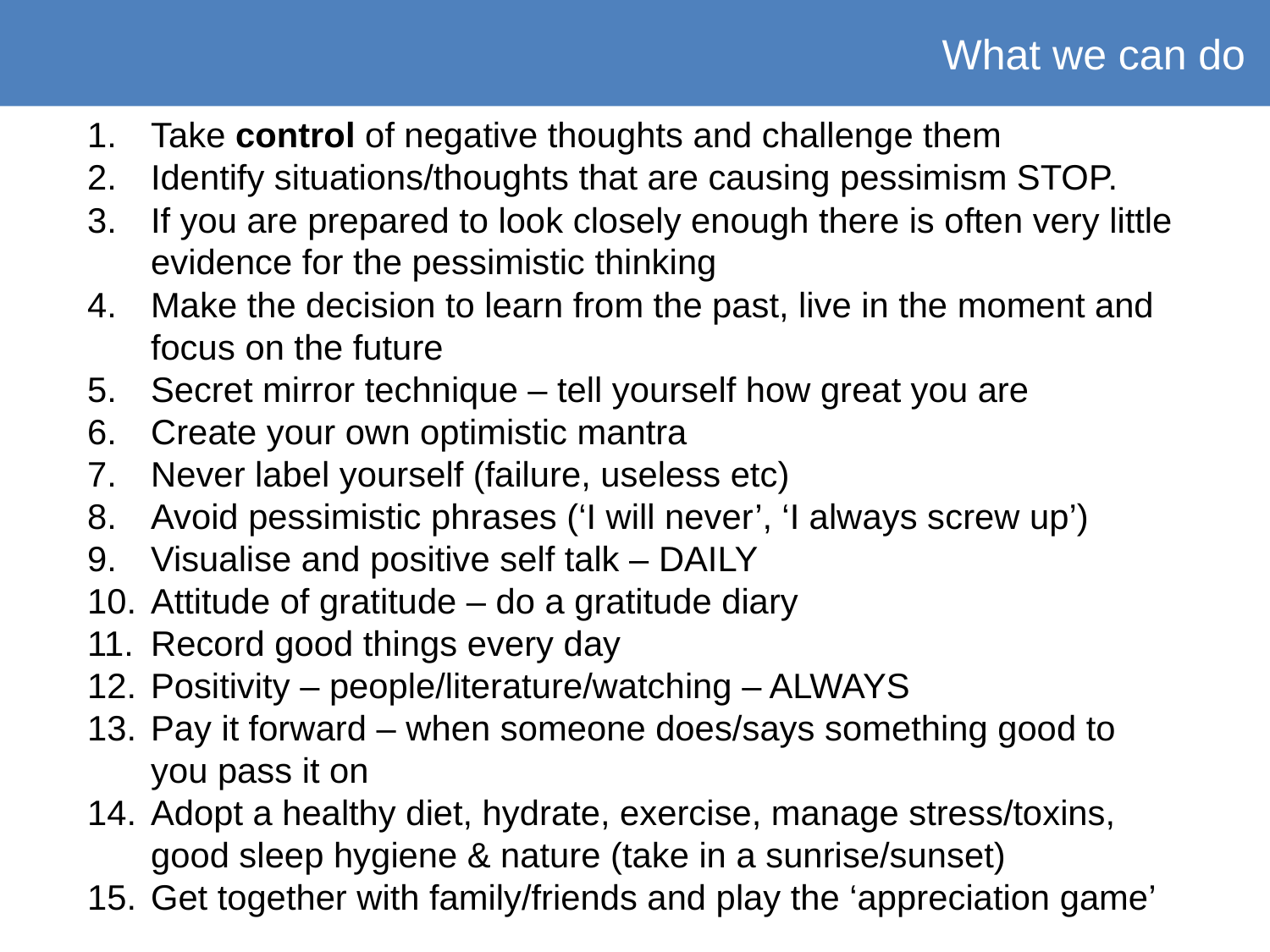

What we can do
Take control of negative thoughts and challenge them
Identify situations/thoughts that are causing pessimism STOP.
If you are prepared to look closely enough there is often very little evidence for the pessimistic thinking
Make the decision to learn from the past, live in the moment and focus on the future
Secret mirror technique – tell yourself how great you are
Create your own optimistic mantra
Never label yourself (failure, useless etc)
Avoid pessimistic phrases (‘I will never’, ‘I always screw up’)
Visualise and positive self talk – DAILY
Attitude of gratitude – do a gratitude diary
Record good things every day
Positivity – people/literature/watching – ALWAYS
Pay it forward – when someone does/says something good to you pass it on
Adopt a healthy diet, hydrate, exercise, manage stress/toxins, good sleep hygiene & nature (take in a sunrise/sunset)
Get together with family/friends and play the ‘appreciation game’